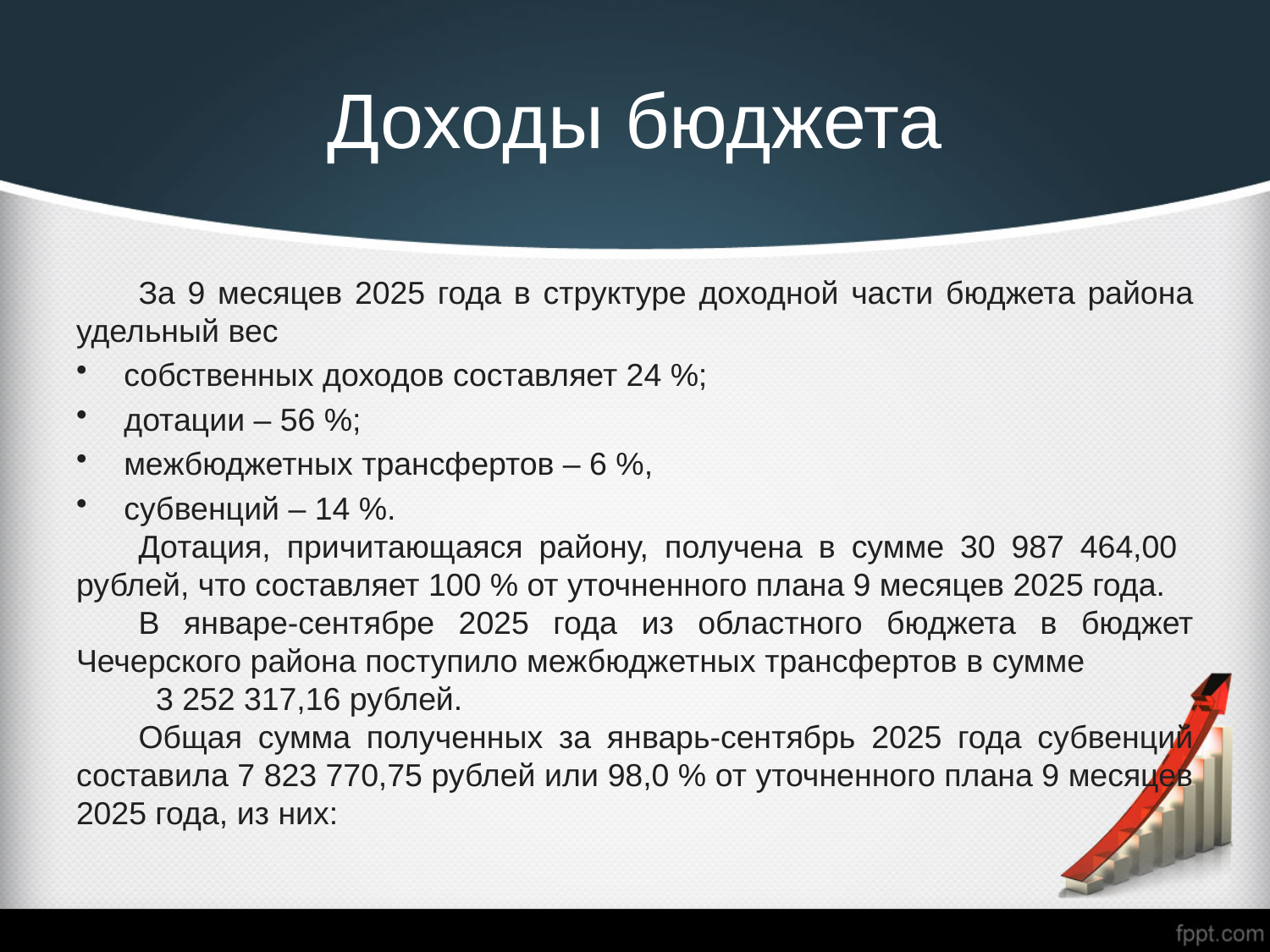

# Доходы бюджета
За 9 месяцев 2025 года в структуре доходной части бюджета района удельный вес
собственных доходов составляет 24 %;
дотации – 56 %;
межбюджетных трансфертов – 6 %,
субвенций – 14 %.
Дотация, причитающаяся району, получена в сумме 30 987 464,00  рублей, что составляет 100 % от уточненного плана 9 месяцев 2025 года.
В январе-сентябре 2025 года из областного бюджета в бюджет Чечерского района поступило межбюджетных трансфертов в сумме                      3 252 317,16 рублей.
Общая сумма полученных за январь-сентябрь 2025 года субвенций составила 7 823 770,75 рублей или 98,0 % от уточненного плана 9 месяцев 2025 года, из них: